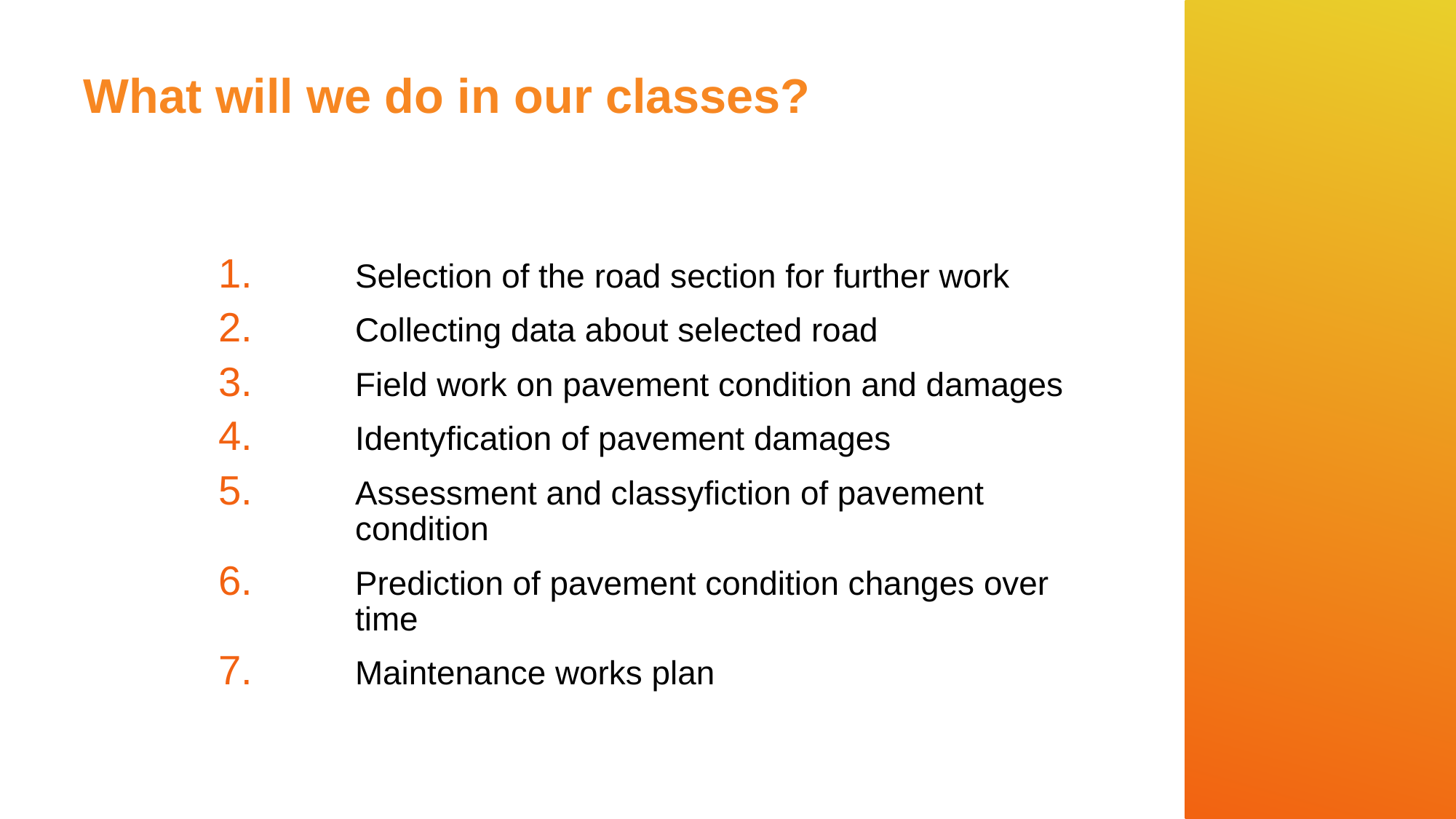

# What will we do in our classes?
Selection of the road section for further work
Collecting data about selected road
Field work on pavement condition and damages
Identyfication of pavement damages
Assessment and classyfiction of pavement condition
Prediction of pavement condition changes over time
Maintenance works plan